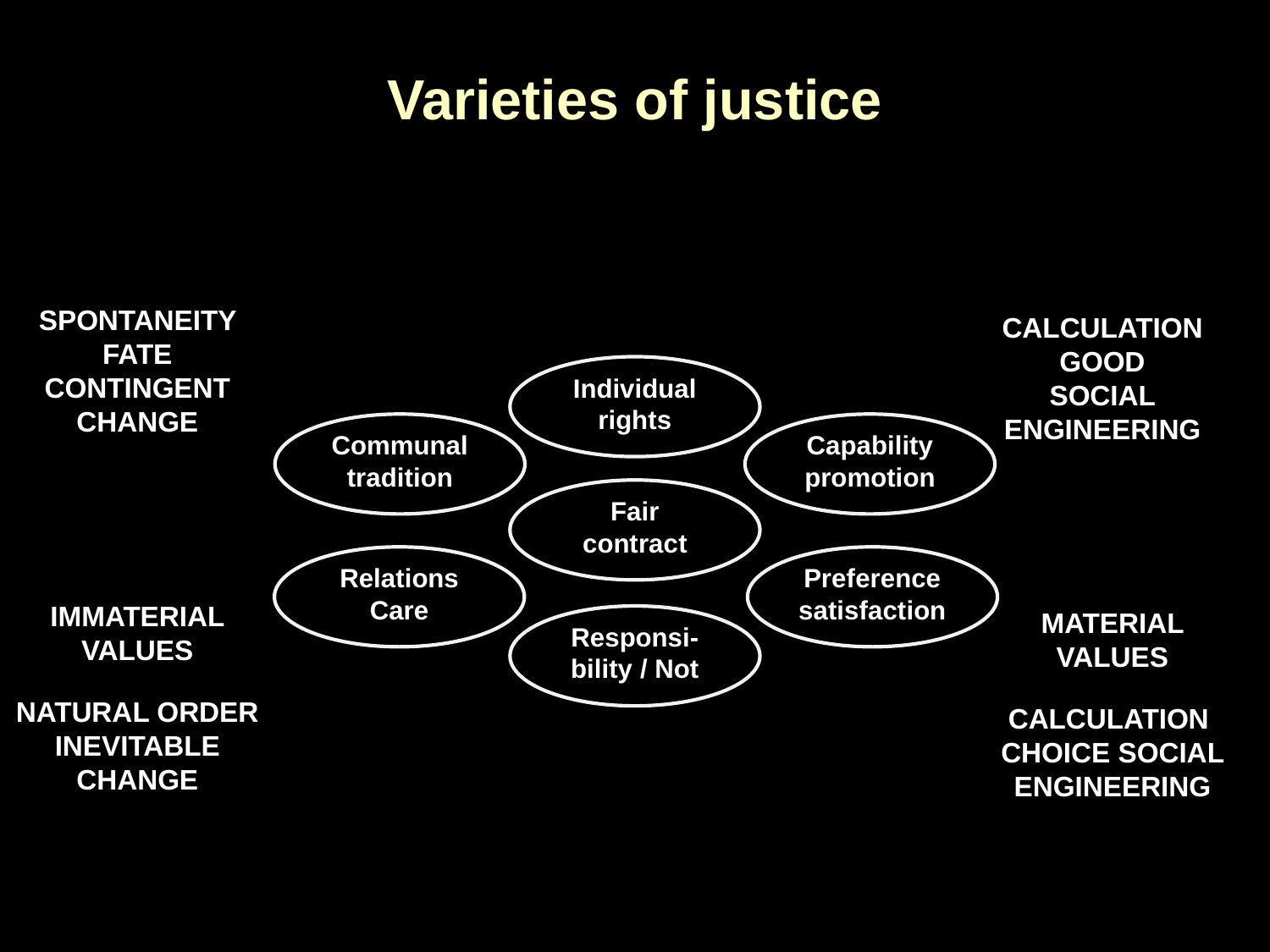

# Varieties of justice
Spontaneity Fate
Contingent change
Calculation Good
Social engineering
Individual rights
Communal tradition
Capability promotion
Fair contract
Relations Care
Preference satisfaction
Immaterial values
Material values
Responsi-bility / Not
Natural order
Inevitable change
Calculation  Choice Social engineering